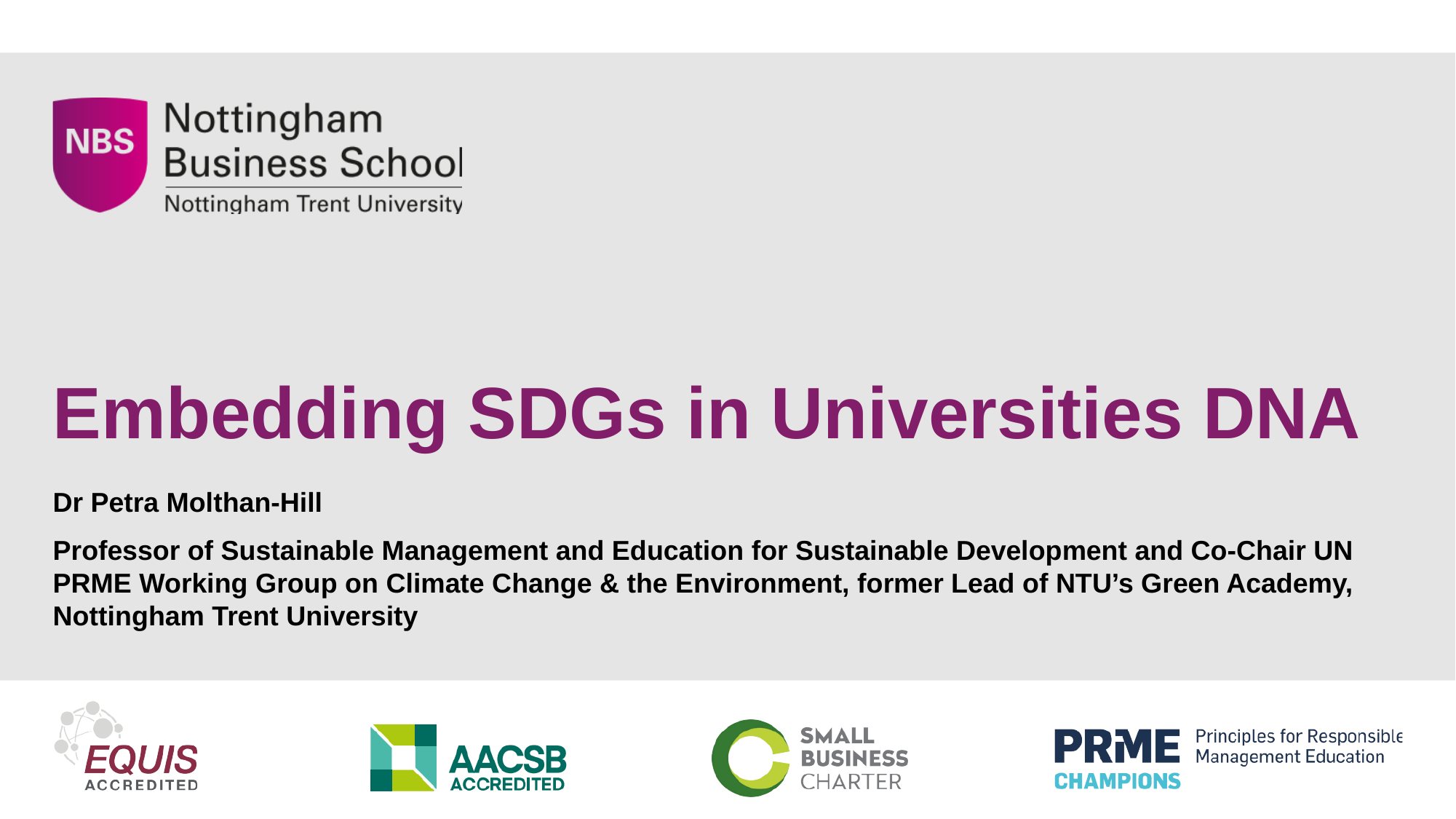

# Embedding SDGs in Universities DNA
Dr Petra Molthan-Hill
Professor of Sustainable Management and Education for Sustainable Development and Co-Chair UN PRME Working Group on Climate Change & the Environment, former Lead of NTU’s Green Academy, Nottingham Trent University